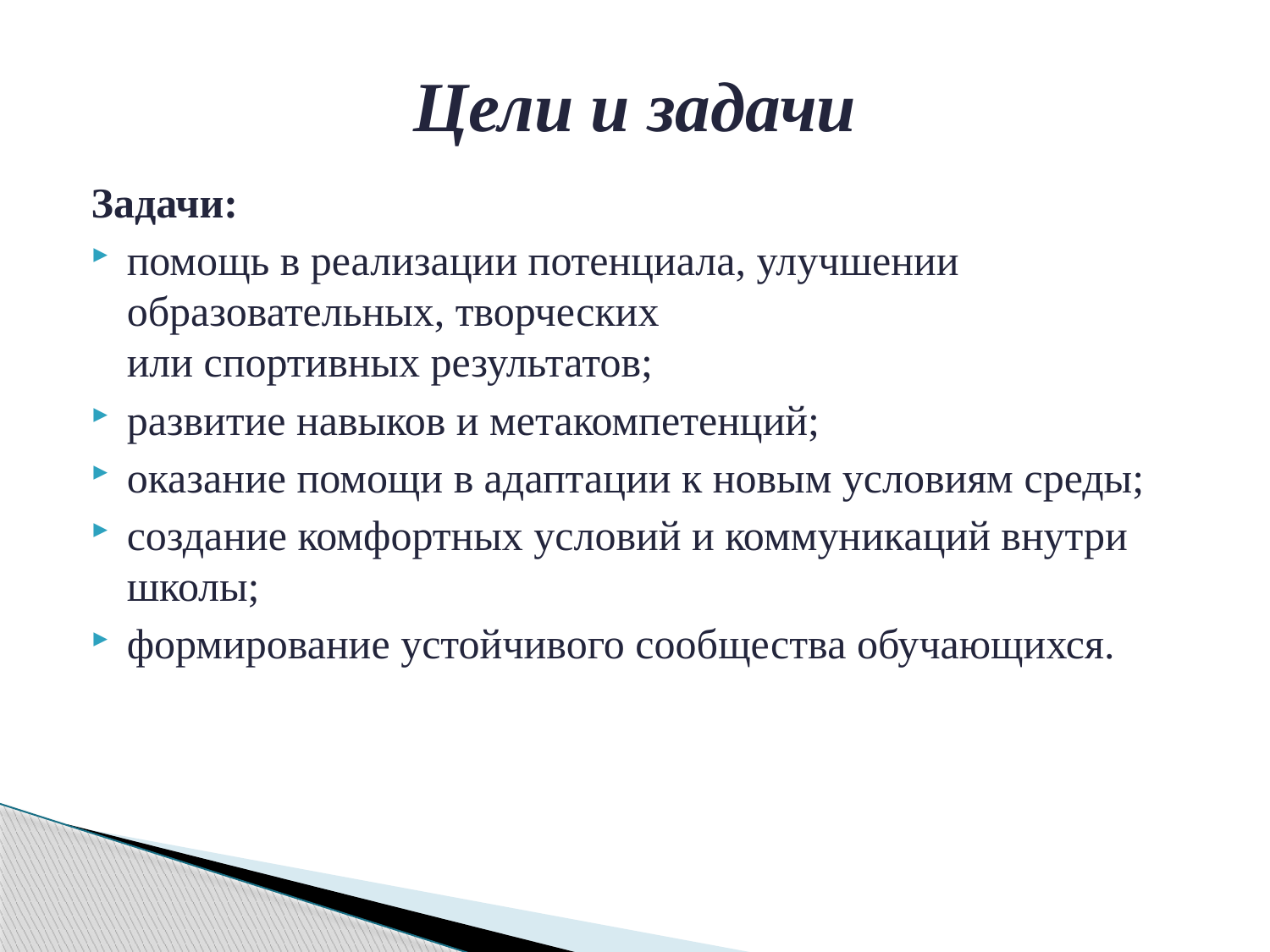

# Цели и задачи
Задачи:
помощь в реализации потенциала, улучшении образовательных, творческих
или спортивных результатов;
развитие навыков и метакомпетенций;
оказание помощи в адаптации к новым условиям среды;
создание комфортных условий и коммуникаций внутри школы;
формирование устойчивого сообщества обучающихся.